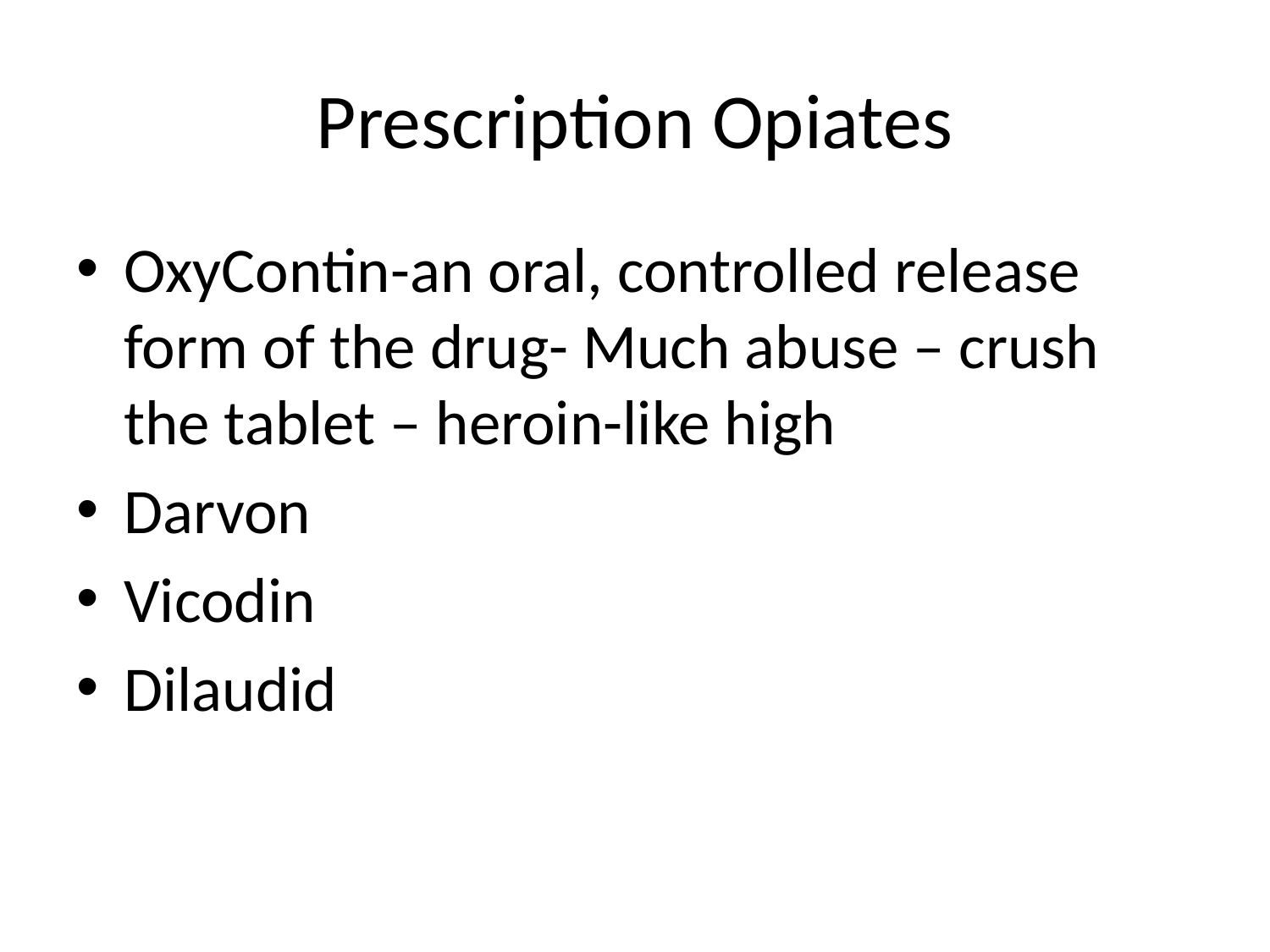

# Prescription Opiates
OxyContin-an oral, controlled release form of the drug- Much abuse – crush the tablet – heroin-like high
Darvon
Vicodin
Dilaudid